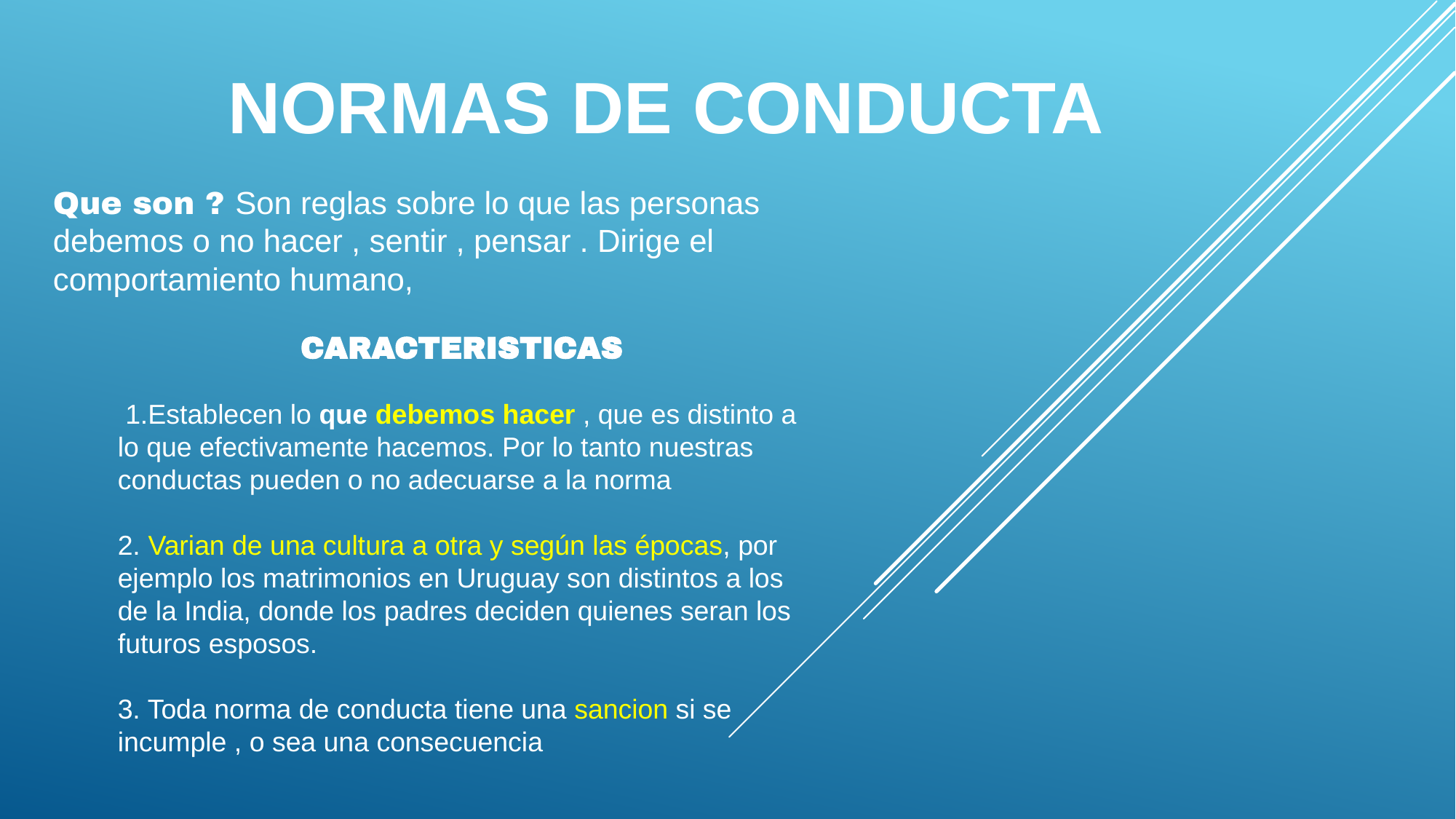

# Normas de conducta
Que son ? Son reglas sobre lo que las personas debemos o no hacer , sentir , pensar . Dirige el comportamiento humano,
CARACTERISTICAS

 1.Establecen lo que debemos hacer , que es distinto a lo que efectivamente hacemos. Por lo tanto nuestras conductas pueden o no adecuarse a la norma

2. Varian de una cultura a otra y según las épocas, por ejemplo los matrimonios en Uruguay son distintos a los de la India, donde los padres deciden quienes seran los futuros esposos.

3. Toda norma de conducta tiene una sancion si se incumple , o sea una consecuencia